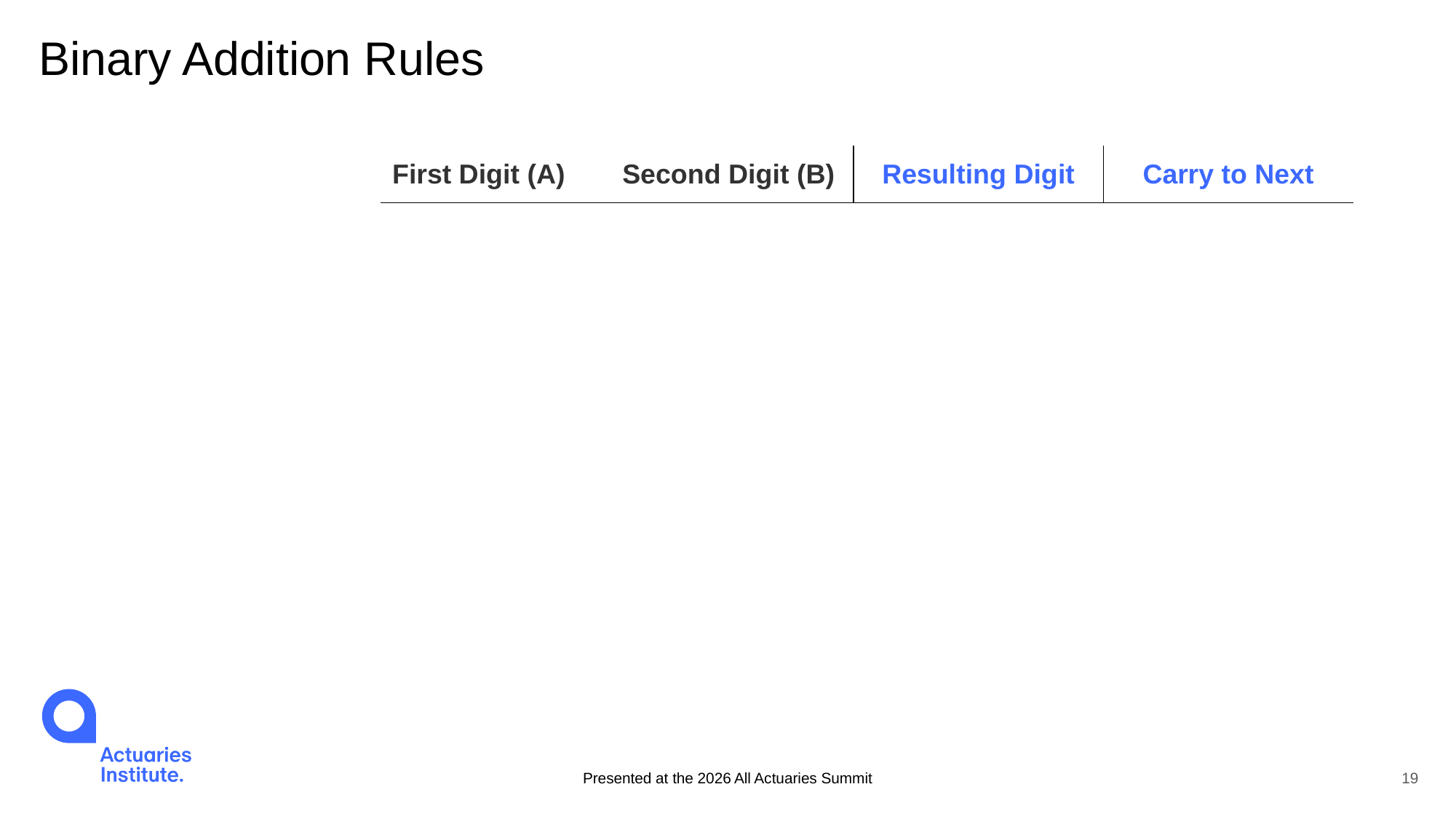

# Binary Addition Rules
| Carry from Prev | First Digit (A) | Second Digit (B) | Resulting Digit | Carry to Next |
| --- | --- | --- | --- | --- |
| 0 | 0 | 0 | 0 | 0 |
| 0 | 0 | 1 | 1 | 0 |
| 0 | 1 | 0 | 1 | 0 |
| 0 | 1 | 1 | 0 | 1 |
| 1 | 0 | 0 | 1 | 0 |
| 1 | 0 | 1 | 0 | 1 |
| 1 | 1 | 0 | 0 | 1 |
| 1 | 1 | 1 | 1 | 1 |

Presented at the 2026 All Actuaries Summit
19